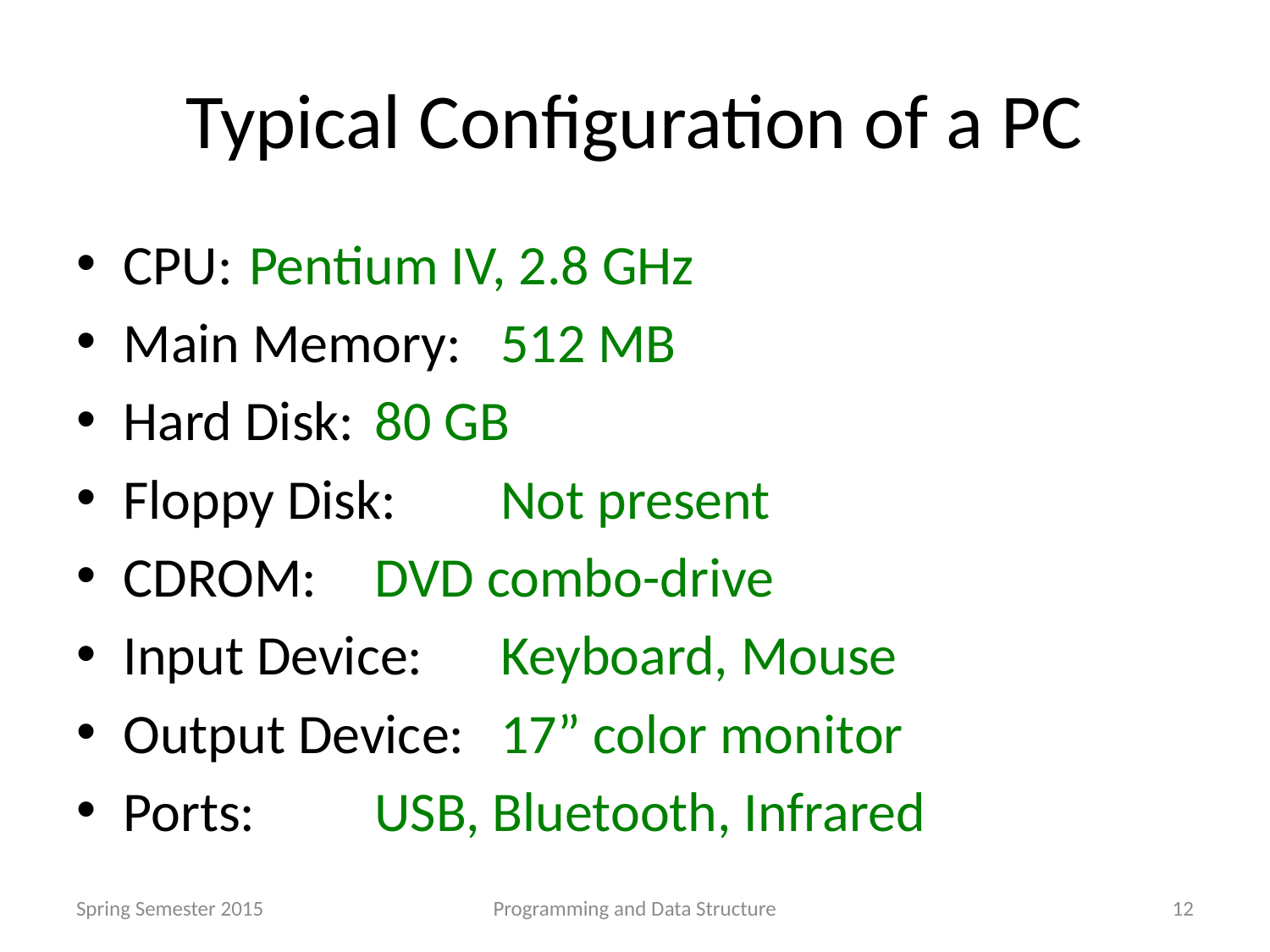

# Typical Configuration of a PC
CPU:			Pentium IV, 2.8 GHz
Main Memory:	512 MB
Hard Disk:		80 GB
Floppy Disk:		Not present
CDROM:			DVD combo-drive
Input Device:		Keyboard, Mouse
Output Device:	17” color monitor
Ports:			USB, Bluetooth, Infrared
Spring Semester 2015
Programming and Data Structure
12